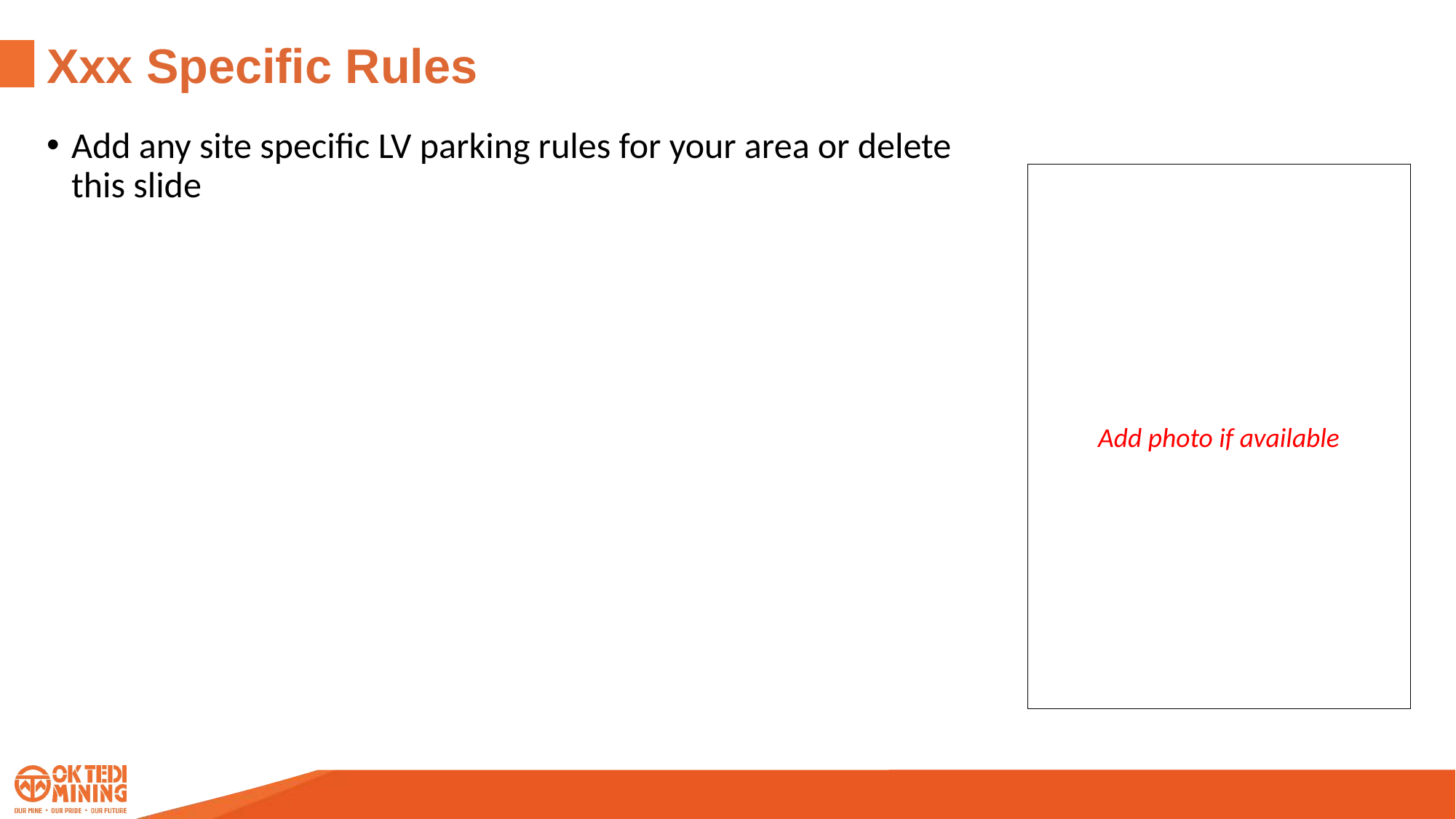

Xxx Specific Rules
Add any site specific LV parking rules for your area or delete this slide
Add photo if available